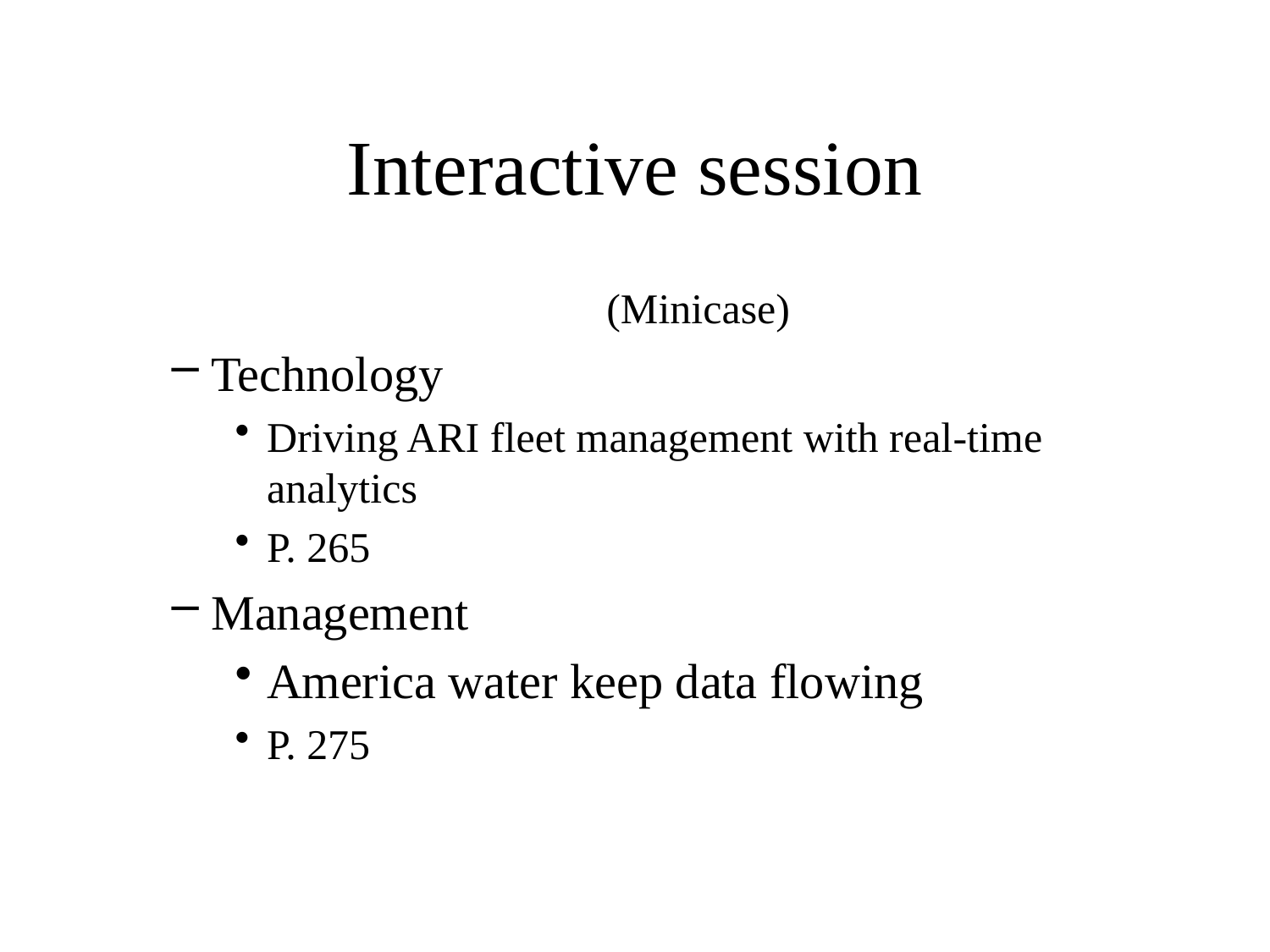

# Interactive session
(Minicase)
Technology
Driving ARI fleet management with real-time analytics
P. 265
Management
America water keep data flowing
P. 275